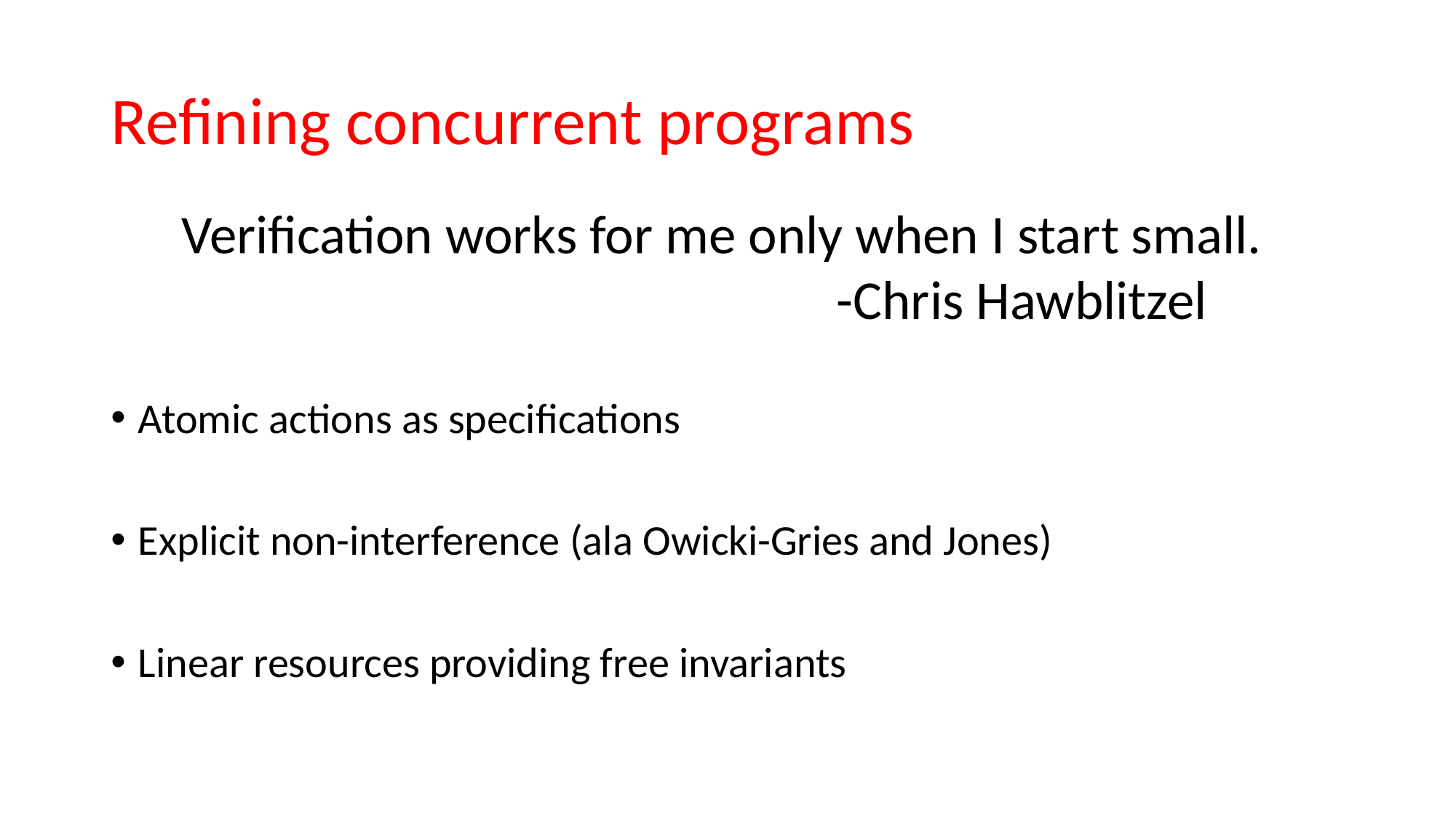

# Refining concurrent programs
Verification works for me only when I start small.
			 			-Chris Hawblitzel
Atomic actions as specifications

Explicit non-interference (ala Owicki-Gries and Jones)

Linear resources providing free invariants